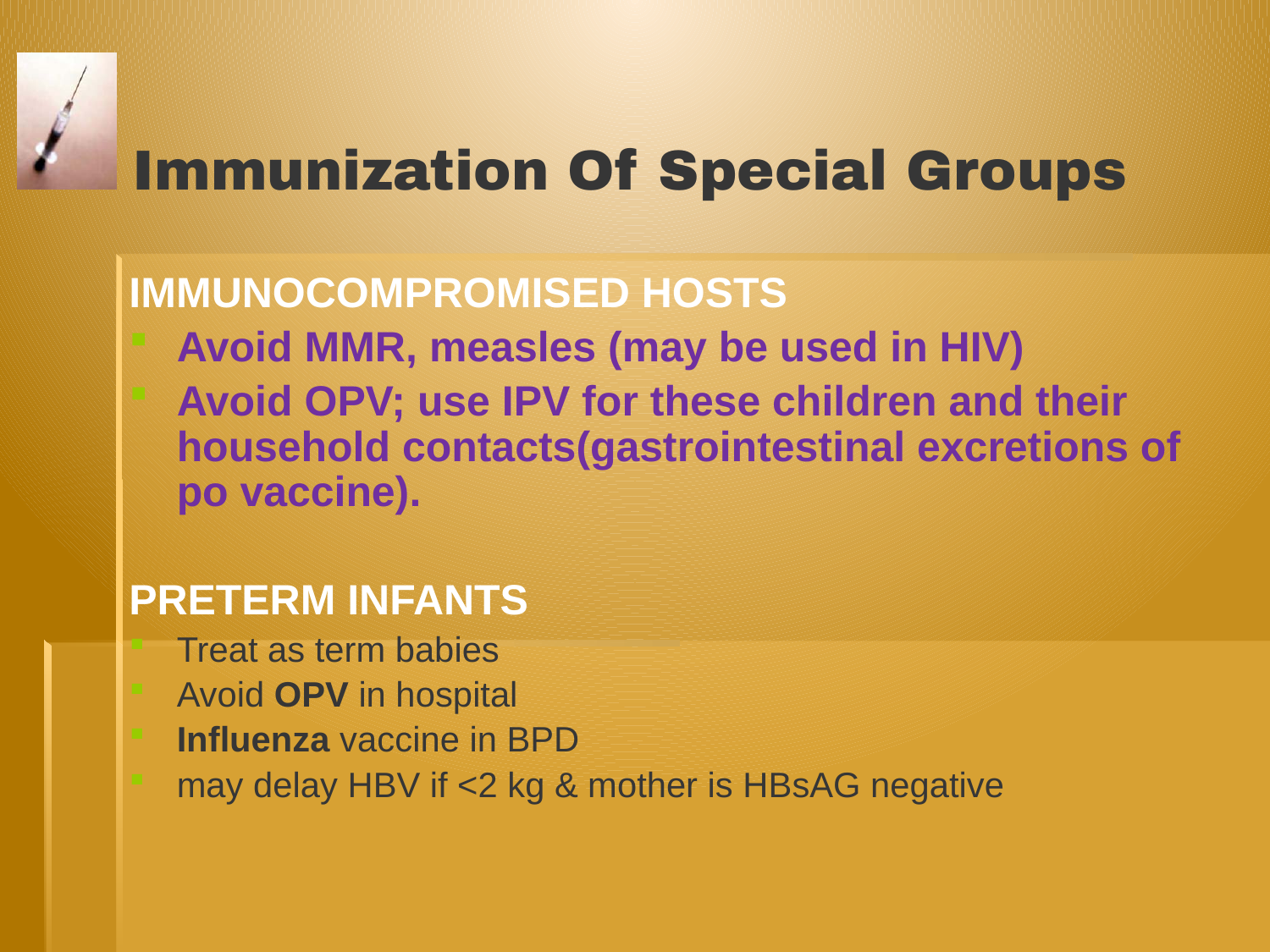

# Immunization Of Special Groups
IMMUNOCOMPROMISED HOSTS
Avoid MMR, measles (may be used in HIV)
Avoid OPV; use IPV for these children and their household contacts(gastrointestinal excretions of po vaccine).

PRETERM INFANTS
Treat as term babies
Avoid OPV in hospital
Influenza vaccine in BPD
may delay HBV if <2 kg & mother is HBsAG negative